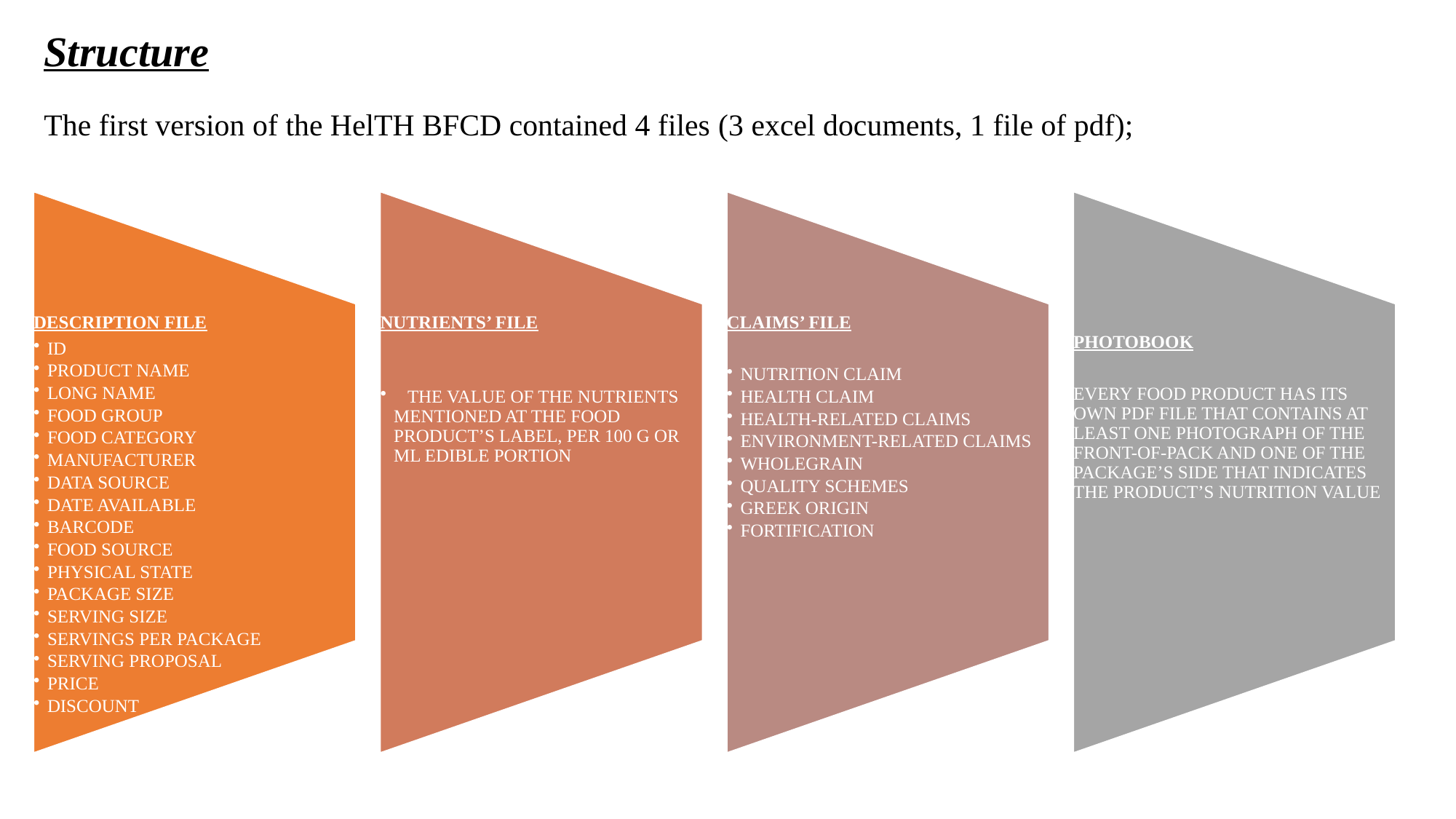

Structure

The first version of the HelTH BFCD contained 4 files (3 excel documents, 1 file of pdf);
DESCRIPTION FILE
ID
PRODUCT NAME
LONG NAME
FOOD GROUP
FOOD CATEGORY
MANUFACTURER
DATA SOURCE
DATE AVAILABLE
BARCODE
FOOD SOURCE
PHYSICAL STATE
PACKAGE SIZE
SERVING SIZE
SERVINGS PER PACKAGE
SERVING PROPOSAL
PRICE
DISCOUNT
NUTRIENTS’ FILE

   THE VALUE OF THE NUTRIENTS MENTIONED AT THE FOOD PRODUCT’S LABEL, PER 100 G OR ML EDIBLE PORTION
CLAIMS’ FILE

NUTRITION CLAIM
HEALTH CLAIM
HEALTH-RELATED CLAIMS
ENVIRONMENT-RELATED CLAIMS
WHOLEGRAIN
QUALITY SCHEMES
GREEK ORIGIN
FORTIFICATION

PHOTOBOOK

EVERY FOOD PRODUCT HAS ITS OWN PDF FILE THAT CONTAINS AT LEAST ONE PHOTOGRAPH OF THE FRONT-OF-PACK AND ONE OF THE PACKAGE’S SIDE THAT INDICATES THE PRODUCT’S NUTRITION VALUE